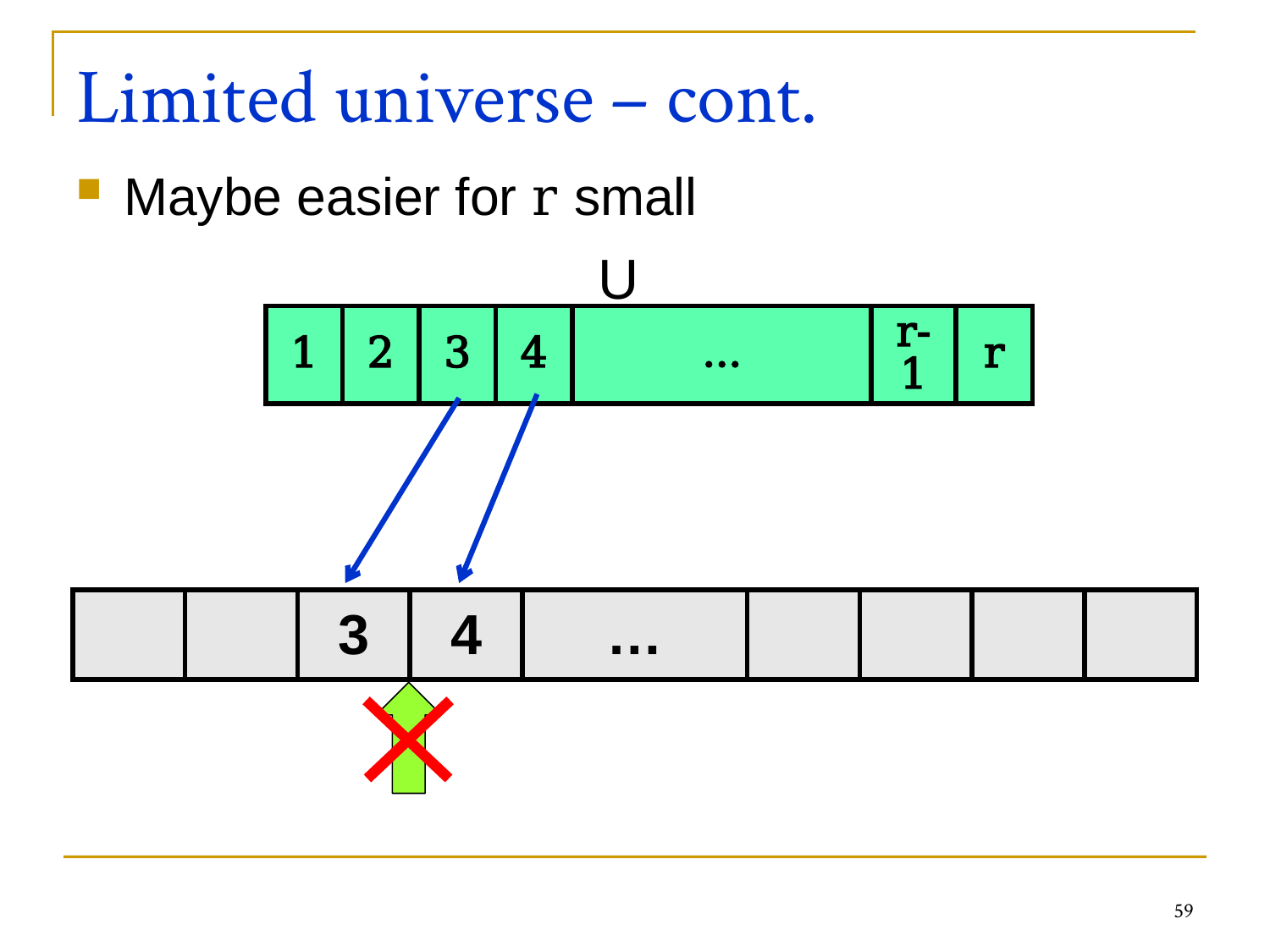

# Limited universe – cont.
Maybe easier for r small
U
| 1 | 2 | 3 | 4 | … | r-1 | r |
| --- | --- | --- | --- | --- | --- | --- |
|  |  | 3 | 4 | … |  |  |  |  |
| --- | --- | --- | --- | --- | --- | --- | --- | --- |

59